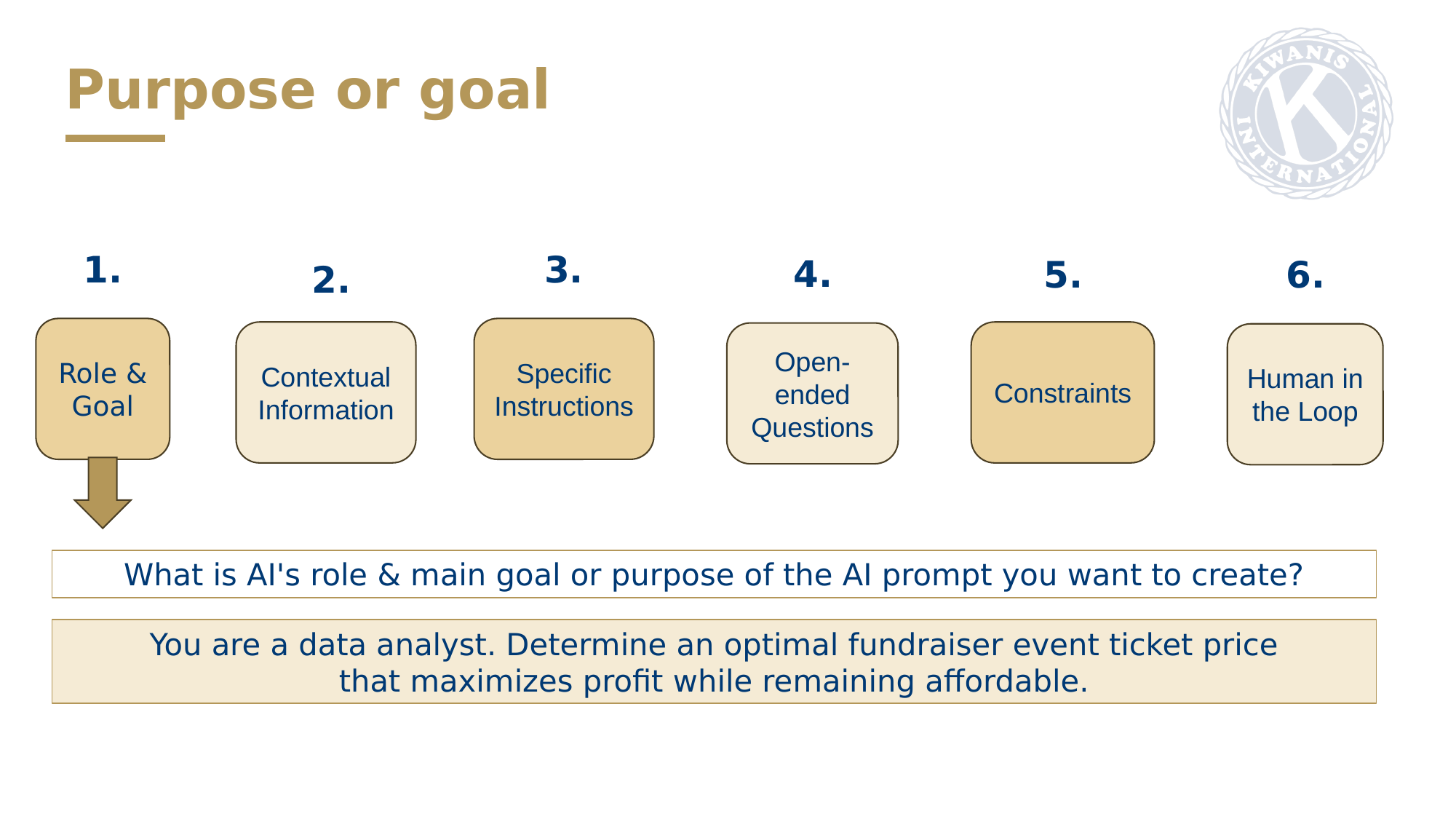

Purpose or goal
1.
Role & Goal
3.
Specific Instructions
4.
Open-ended Questions
5.
Constraints
6.
Human in the Loop
2.
Contextual Information

What is AI's role & main goal or purpose of the AI prompt you want to create?
You are a data analyst. Determine an optimal fundraiser event ticket price that maximizes profit while remaining affordable.